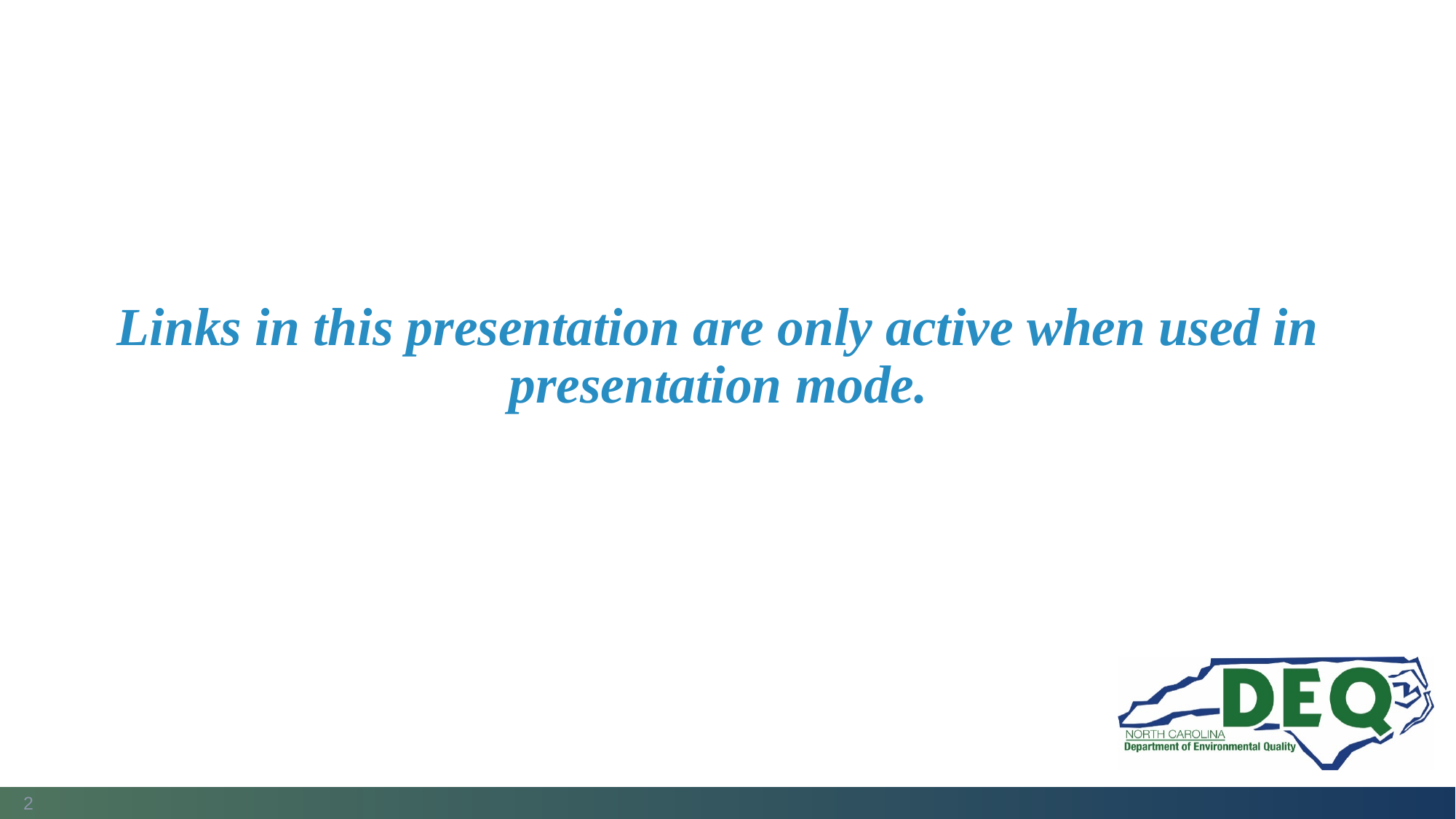

# Links in this presentation are only active when used in presentation mode.
2